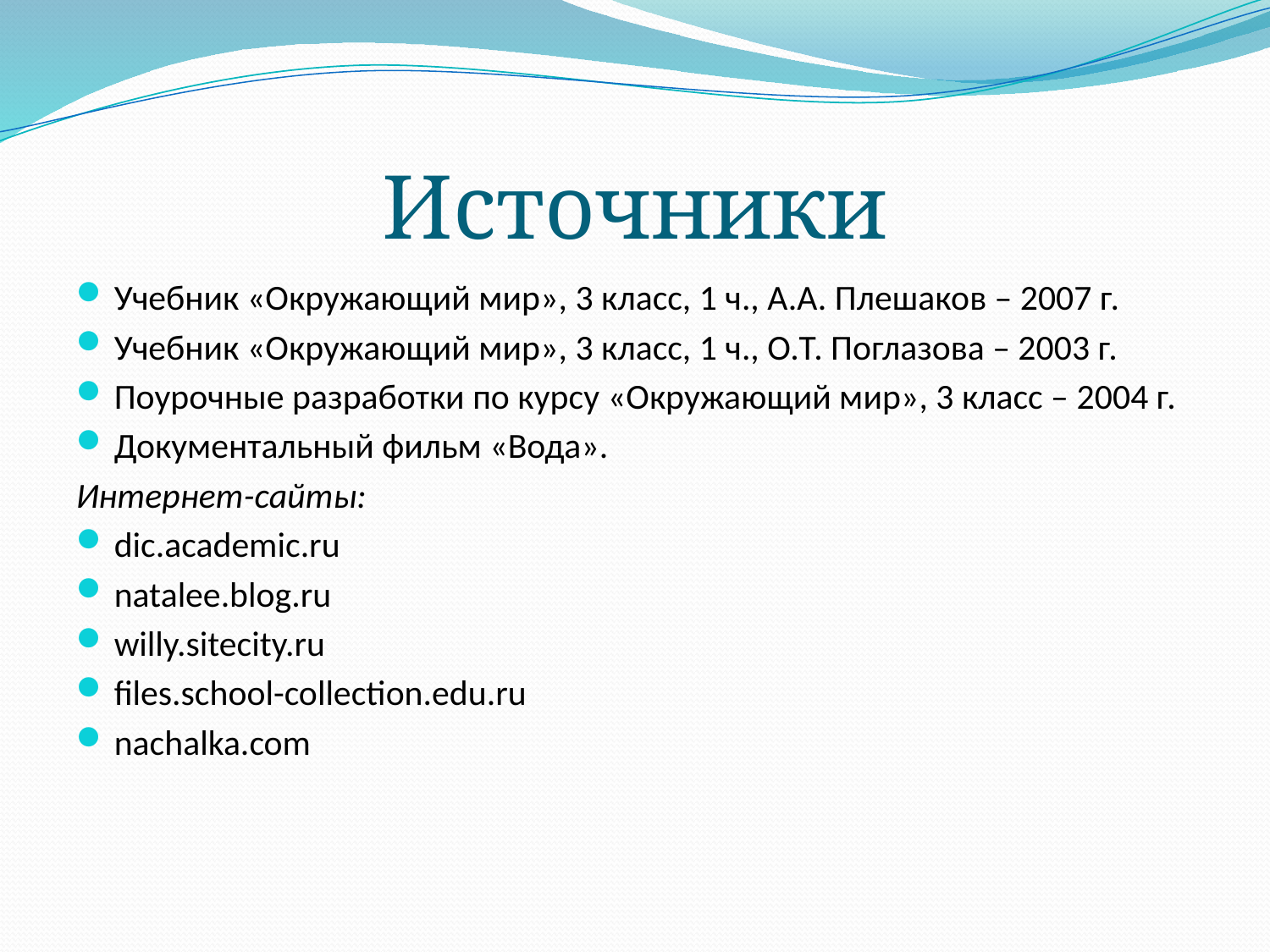

# Источники
Учебник «Окружающий мир», 3 класс, 1 ч., А.А. Плешаков – 2007 г.
Учебник «Окружающий мир», 3 класс, 1 ч., О.Т. Поглазова – 2003 г.
Поурочные разработки по курсу «Окружающий мир», 3 класс – 2004 г.
Документальный фильм «Вода».
Интернет-сайты:
dic.academic.ru
natalee.blog.ru
willy.sitecity.ru
files.school-collection.edu.ru
nachalka.com